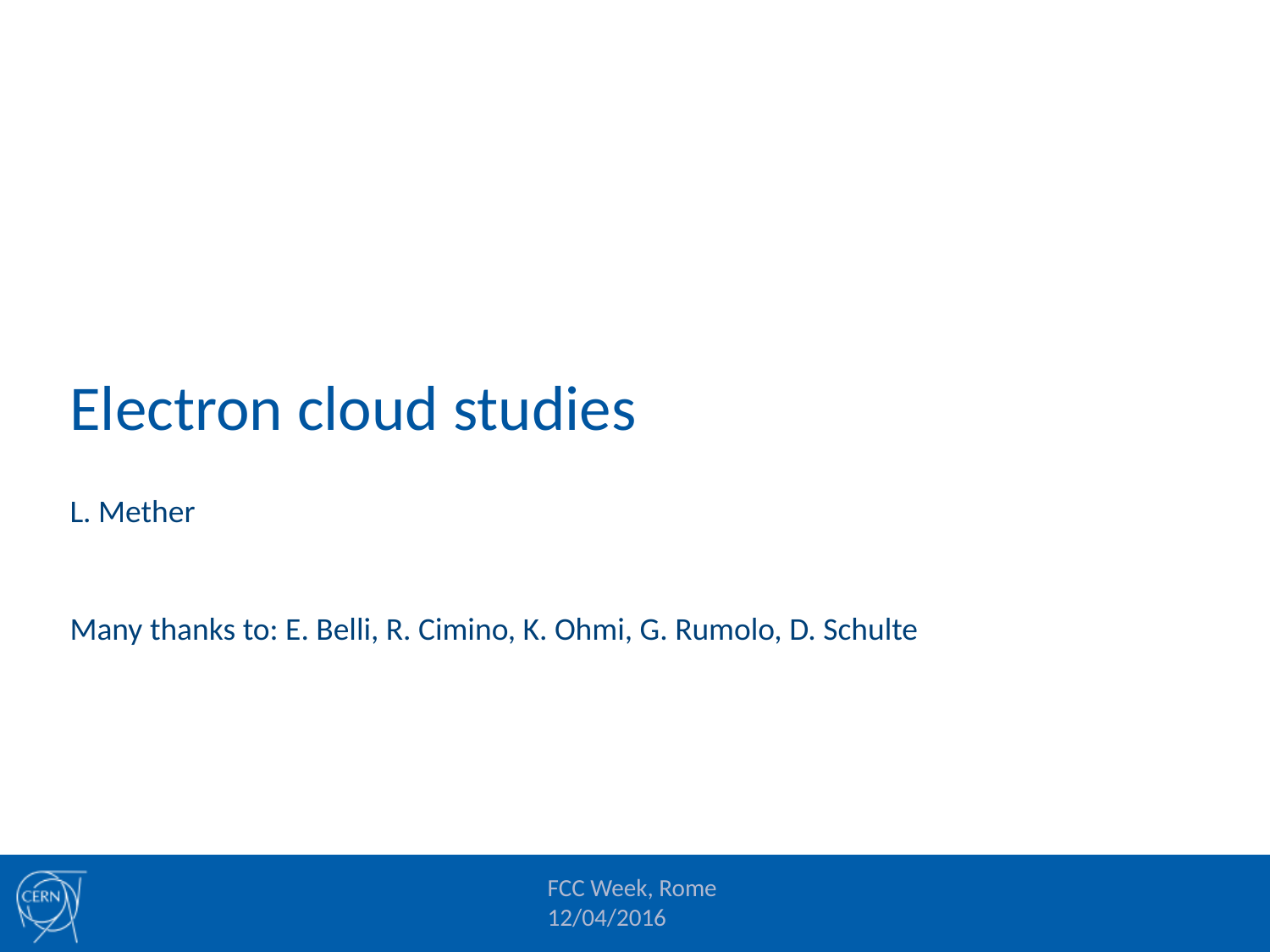

# Electron cloud studies
L. Mether
Many thanks to: E. Belli, R. Cimino, K. Ohmi, G. Rumolo, D. Schulte
FCC Week, Rome 12/04/2016